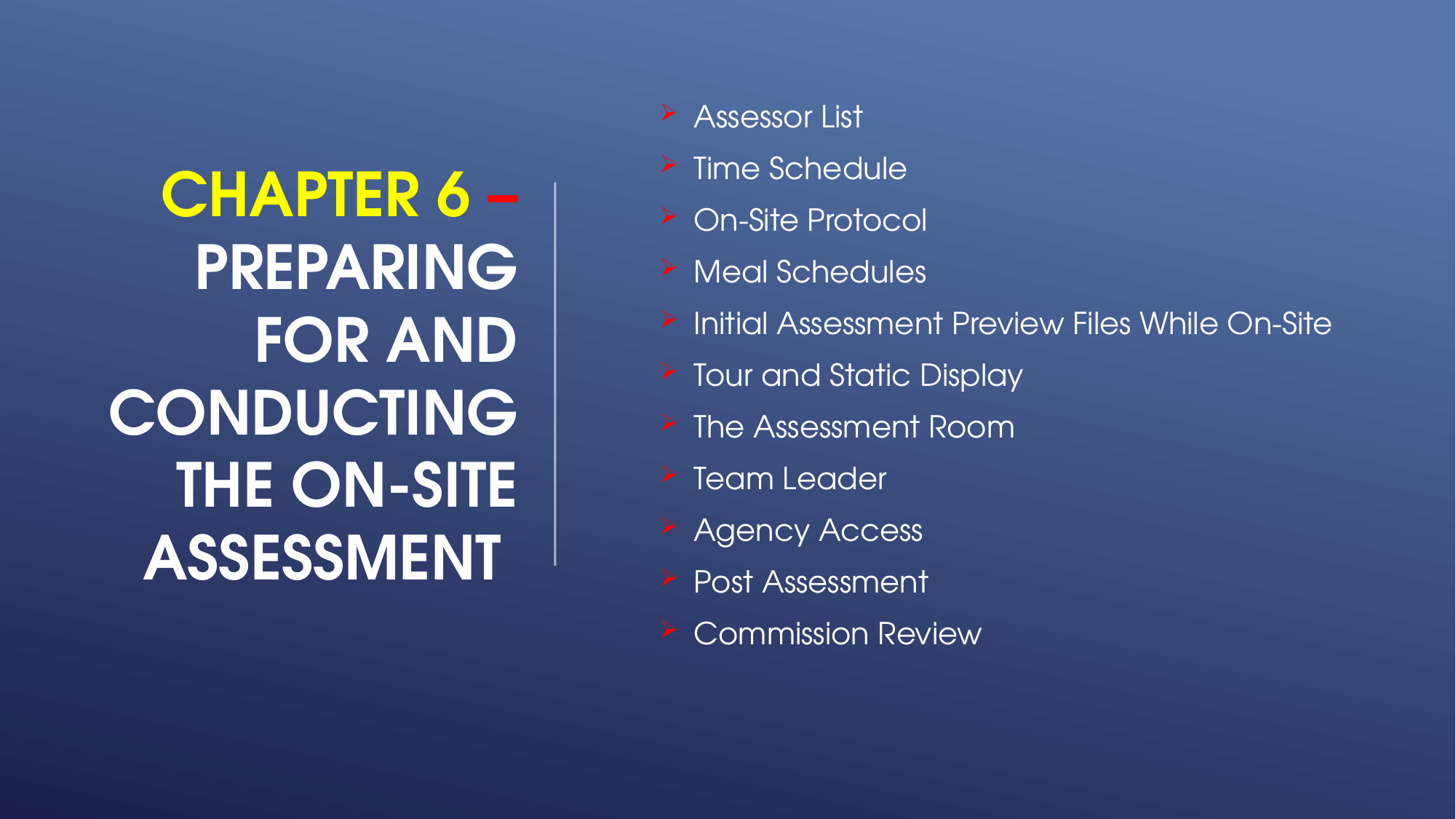

# Chapter 6 – Preparing for and conducting the on-site assessment
Assessor List
Time Schedule
On-Site Protocol
Meal Schedules
Initial Assessment Preview Files While On-Site
Tour and Static Display
The Assessment Room
Team Leader
Agency Access
Post Assessment
Commission Review